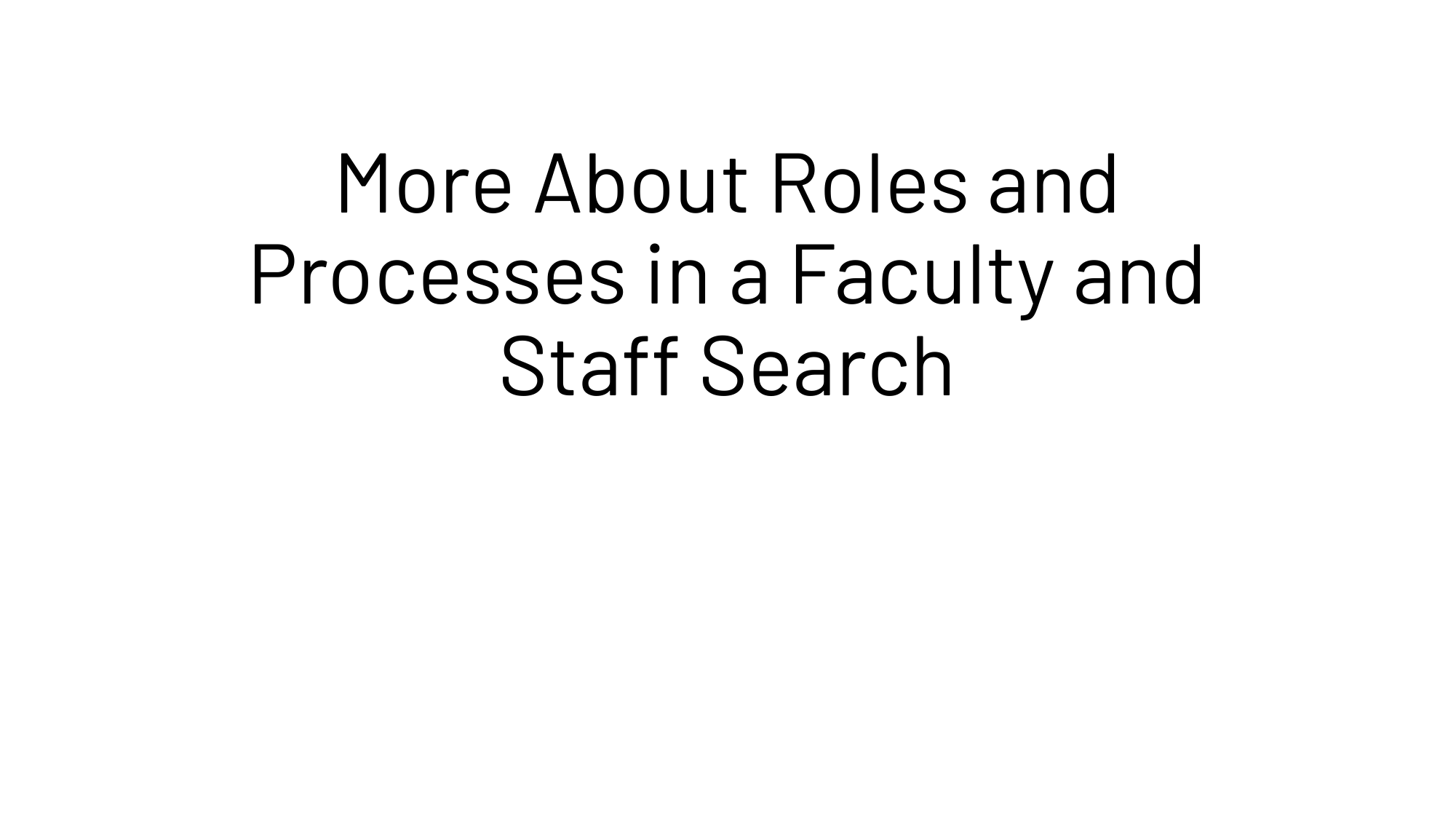

# More About Roles and Processes in a Faculty and Staff Search